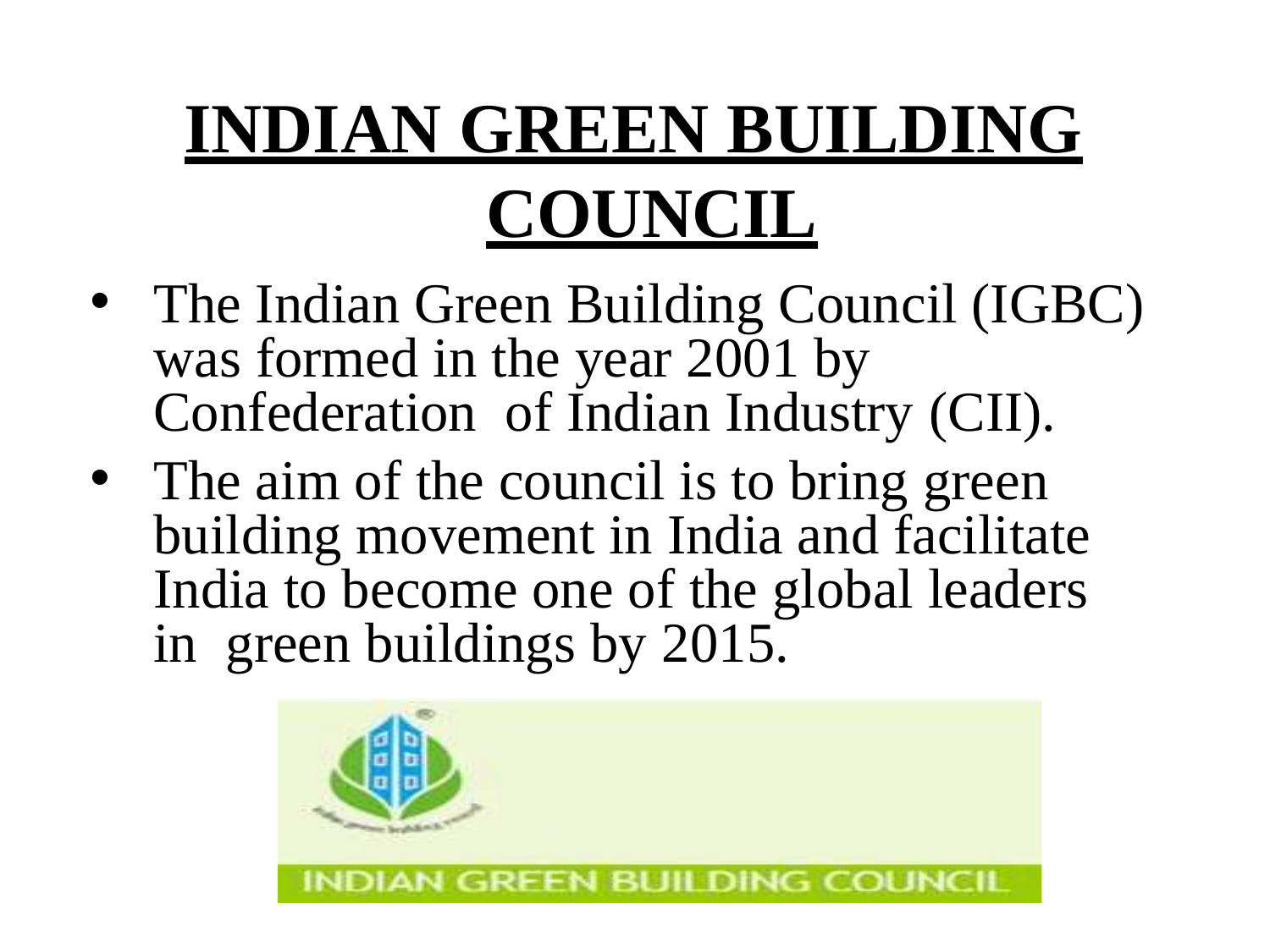

# INDIAN GREEN BUILDING  COUNCIL
The Indian Green Building Council (IGBC)  was formed in the year 2001 by Confederation  of Indian Industry (CII).
The aim of the council is to bring green  building movement in India and facilitate  India to become one of the global leaders in  green buildings by 2015.